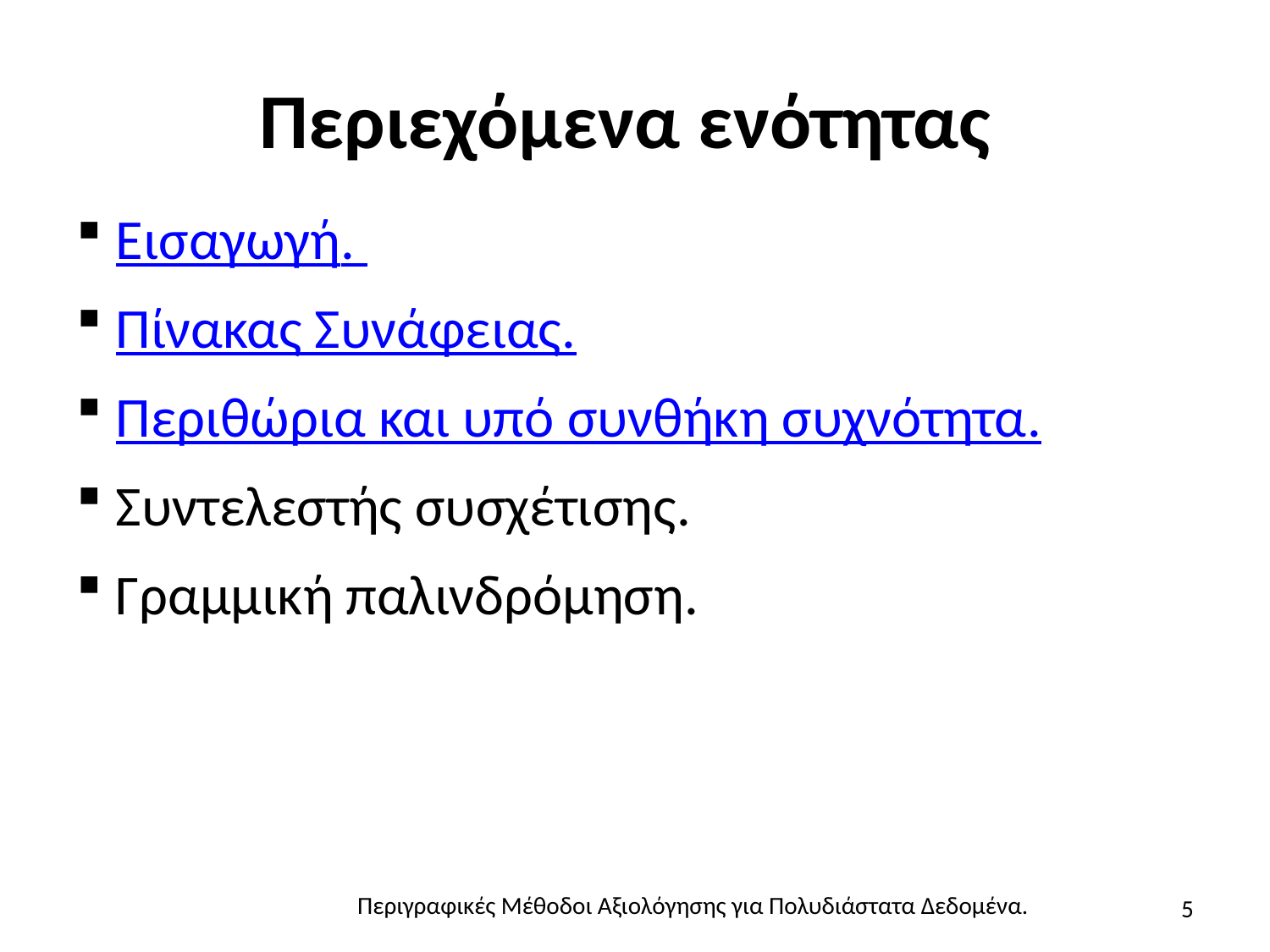

# Περιεχόμενα ενότητας
Εισαγωγή.
Πίνακας Συνάφειας.
Περιθώρια και υπό συνθήκη συχνότητα.
Συντελεστής συσχέτισης.
Γραμμική παλινδρόμηση.

5
Περιγραφικές Μέθοδοι Αξιολόγησης για Πολυδιάστατα Δεδομένα.